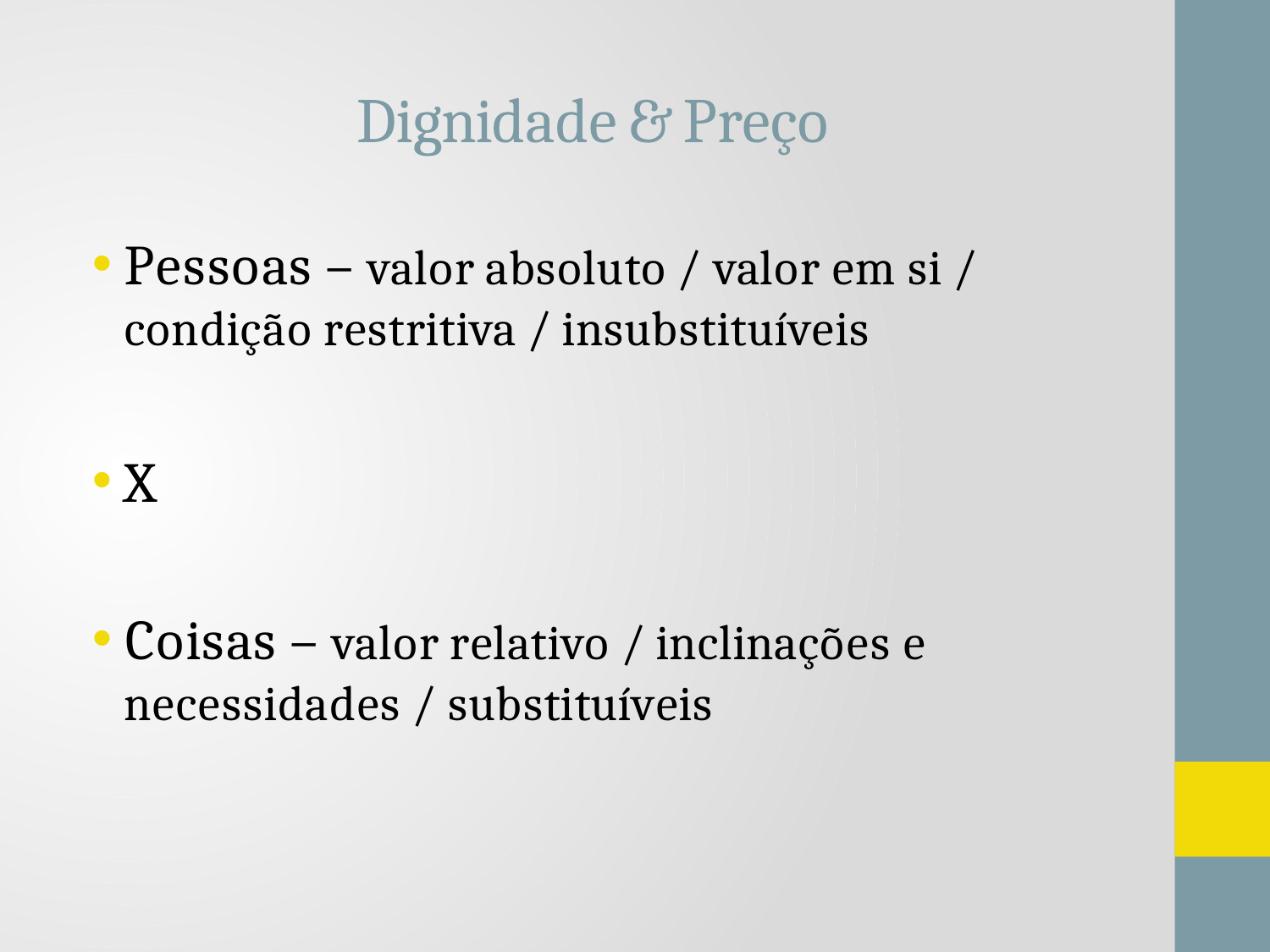

# Dignidade & Preço
Pessoas – valor absoluto / valor em si / condição restritiva / insubstituíveis

X

Coisas – valor relativo / inclinações e necessidades / substituíveis